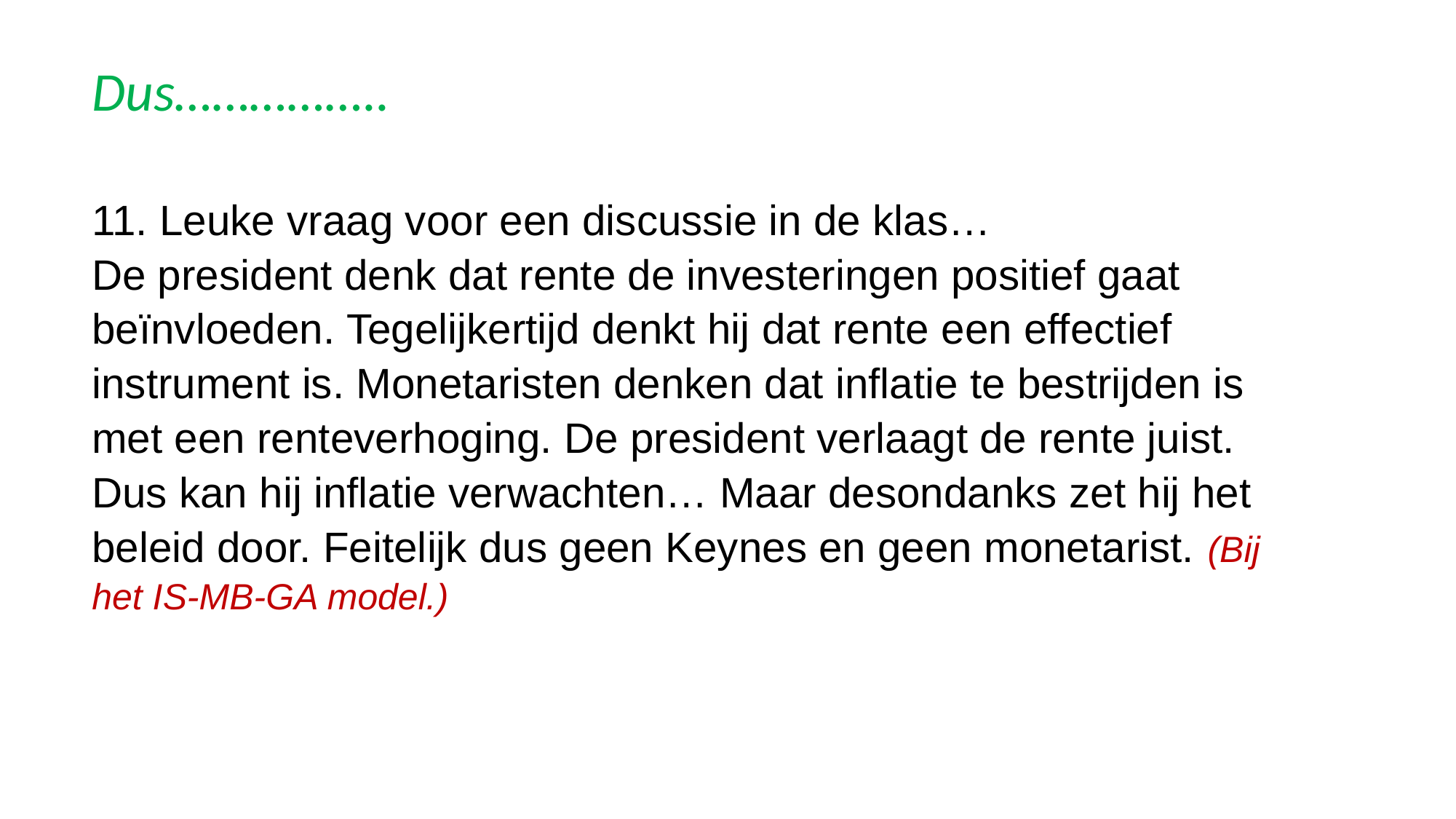

Dus……………..
11. Leuke vraag voor een discussie in de klas…
De president denk dat rente de investeringen positief gaat  beïnvloeden. Tegelijkertijd denkt hij dat rente een effectief instrument is. Monetaristen denken dat inflatie te bestrijden is met een renteverhoging. De president verlaagt de rente juist. Dus kan hij inflatie verwachten… Maar desondanks zet hij het beleid door. Feitelijk dus geen Keynes en geen monetarist. (Bij het IS-MB-GA model.)